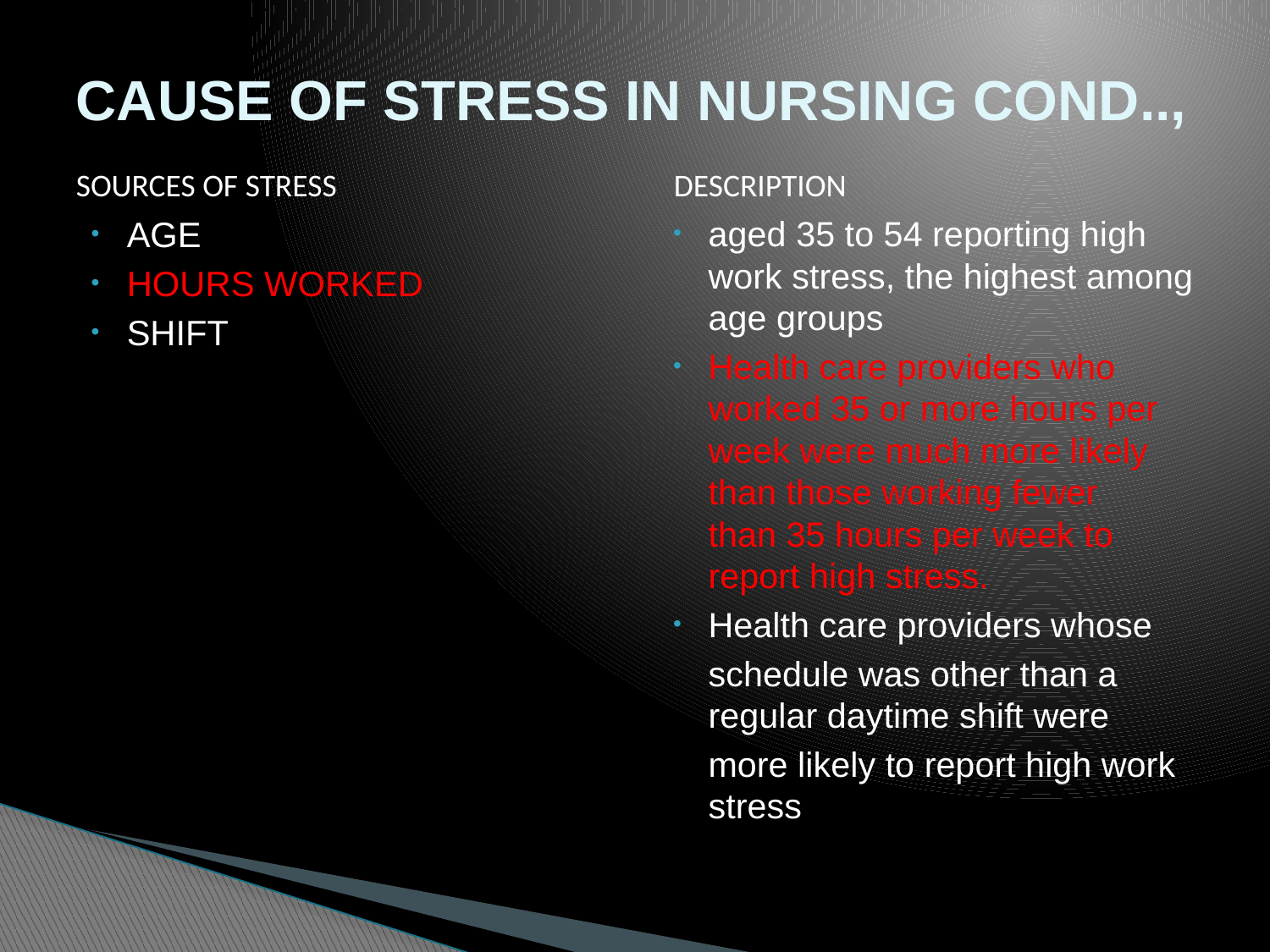

# CAUSE OF STRESS IN NURSING COND..,
SOURCES OF STRESS                                               DESCRIPTION
AGE
HOURS WORKED
SHIFT
aged 35 to 54 reporting high work stress, the highest among age groups
Health care providers who worked 35 or more hours per week were much more likely than those working fewer than 35 hours per week to report high stress.
Health care providers whose
	schedule was other than a regular daytime shift were
	more likely to report high work stress